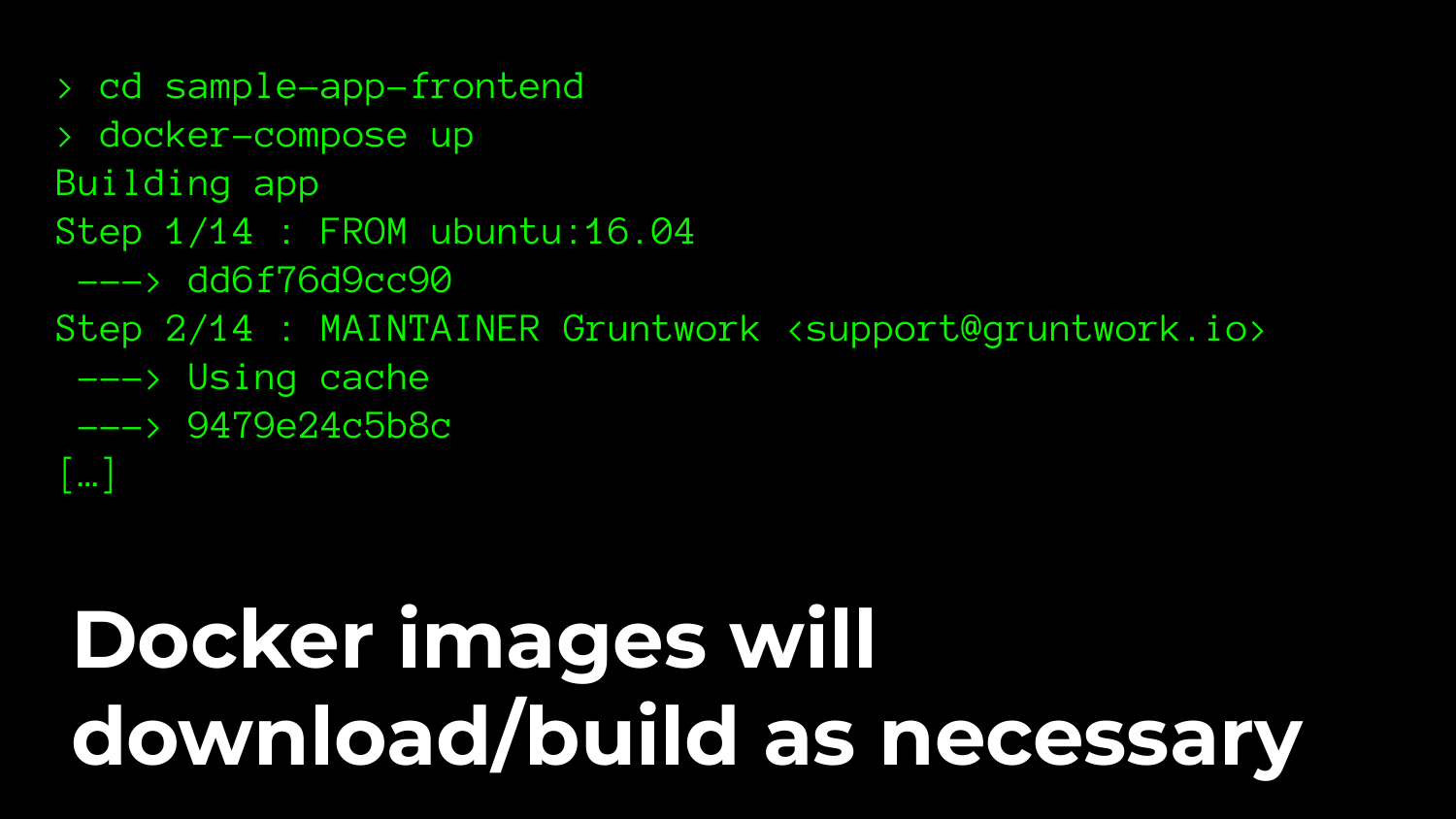

> cd sample-app-frontend
> docker-compose up
Building app
Step 1/14 : FROM ubuntu:16.04
 ---> dd6f76d9cc90
Step 2/14 : MAINTAINER Gruntwork <support@gruntwork.io>
 ---> Using cache
 ---> 9479e24c5b8c
[…]
Docker images will download/build as necessary